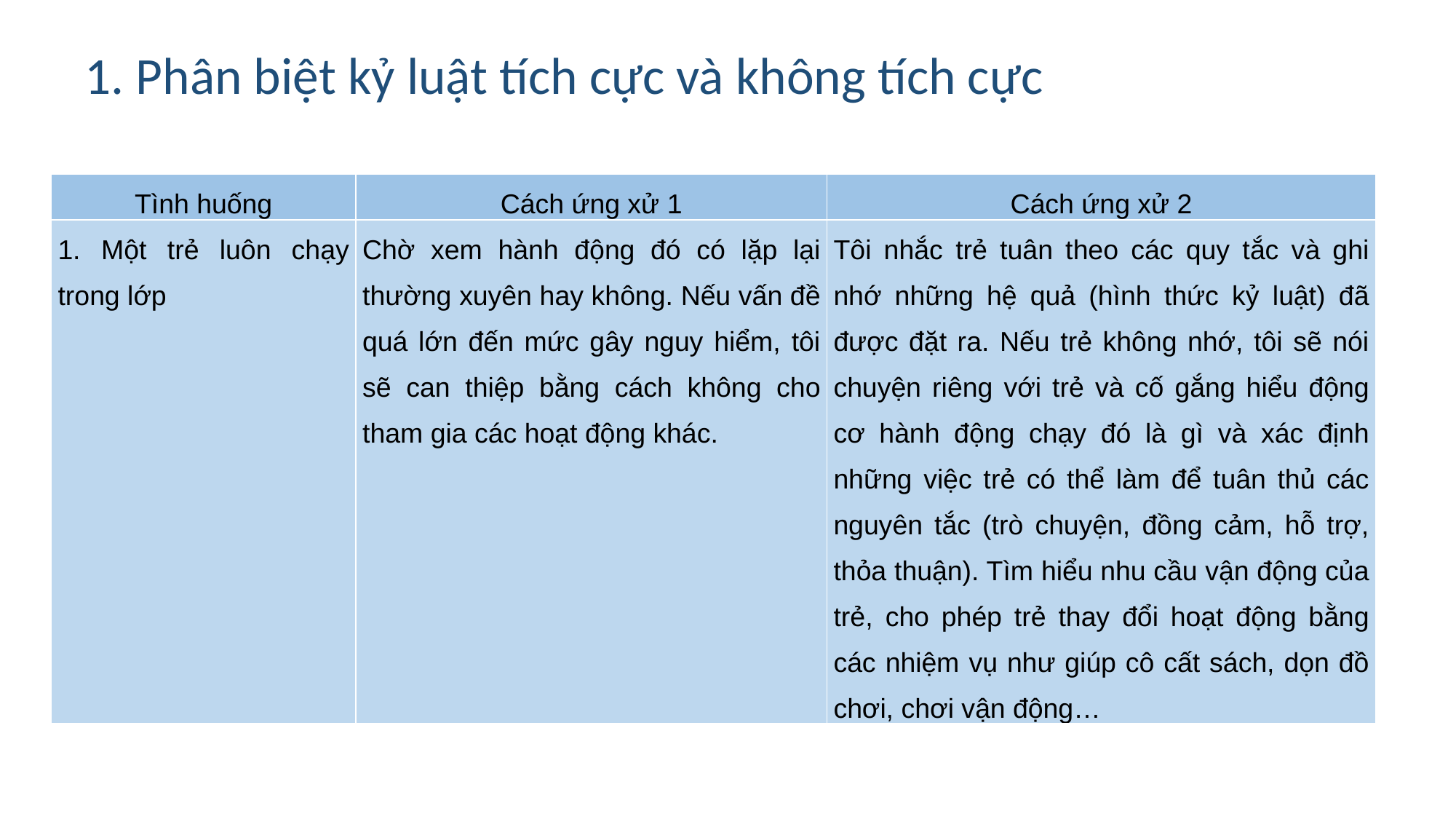

# 1. Phân biệt kỷ luật tích cực và không tích cực
| Tình huống | Cách ứng xử 1 | Cách ứng xử 2 |
| --- | --- | --- |
| 1. Một trẻ luôn chạy trong lớp | Chờ xem hành động đó có lặp lại thường xuyên hay không. Nếu vấn đề quá lớn đến mức gây nguy hiểm, tôi sẽ can thiệp bằng cách không cho tham gia các hoạt động khác. | Tôi nhắc trẻ tuân theo các quy tắc và ghi nhớ những hệ quả (hình thức kỷ luật) đã được đặt ra. Nếu trẻ không nhớ, tôi sẽ nói chuyện riêng với trẻ và cố gắng hiểu động cơ hành động chạy đó là gì và xác định những việc trẻ có thể làm để tuân thủ các nguyên tắc (trò chuyện, đồng cảm, hỗ trợ, thỏa thuận). Tìm hiểu nhu cầu vận động của trẻ, cho phép trẻ thay đổi hoạt động bằng các nhiệm vụ như giúp cô cất sách, dọn đồ chơi, chơi vận động… |